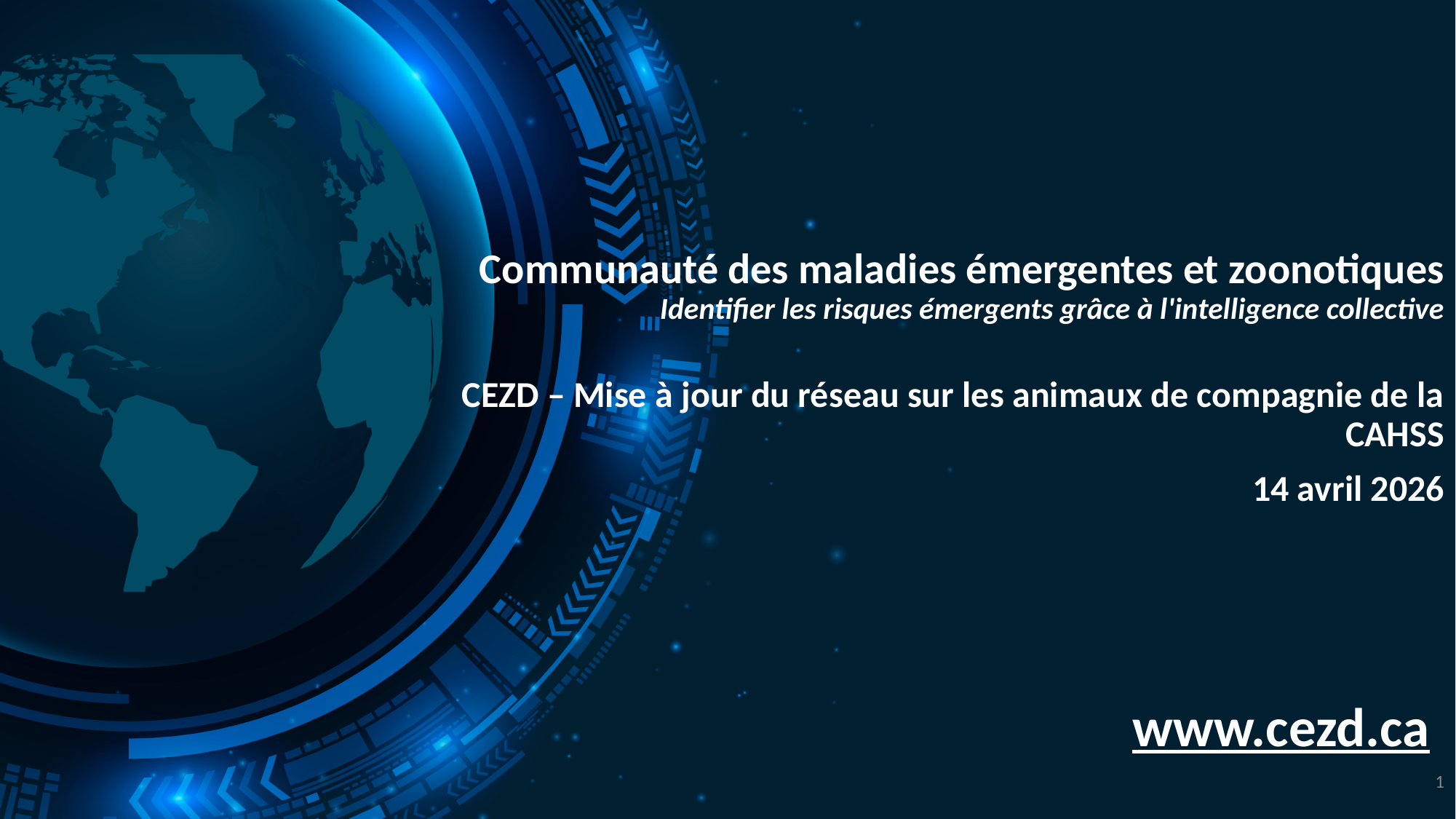

# Communauté des maladies émergentes et zoonotiques Identifier les risques émergents grâce à l'intelligence collective
CEZD – Mise à jour du réseau sur les animaux de compagnie de la CAHSS
14 avril 2026
www.cezd.ca
1